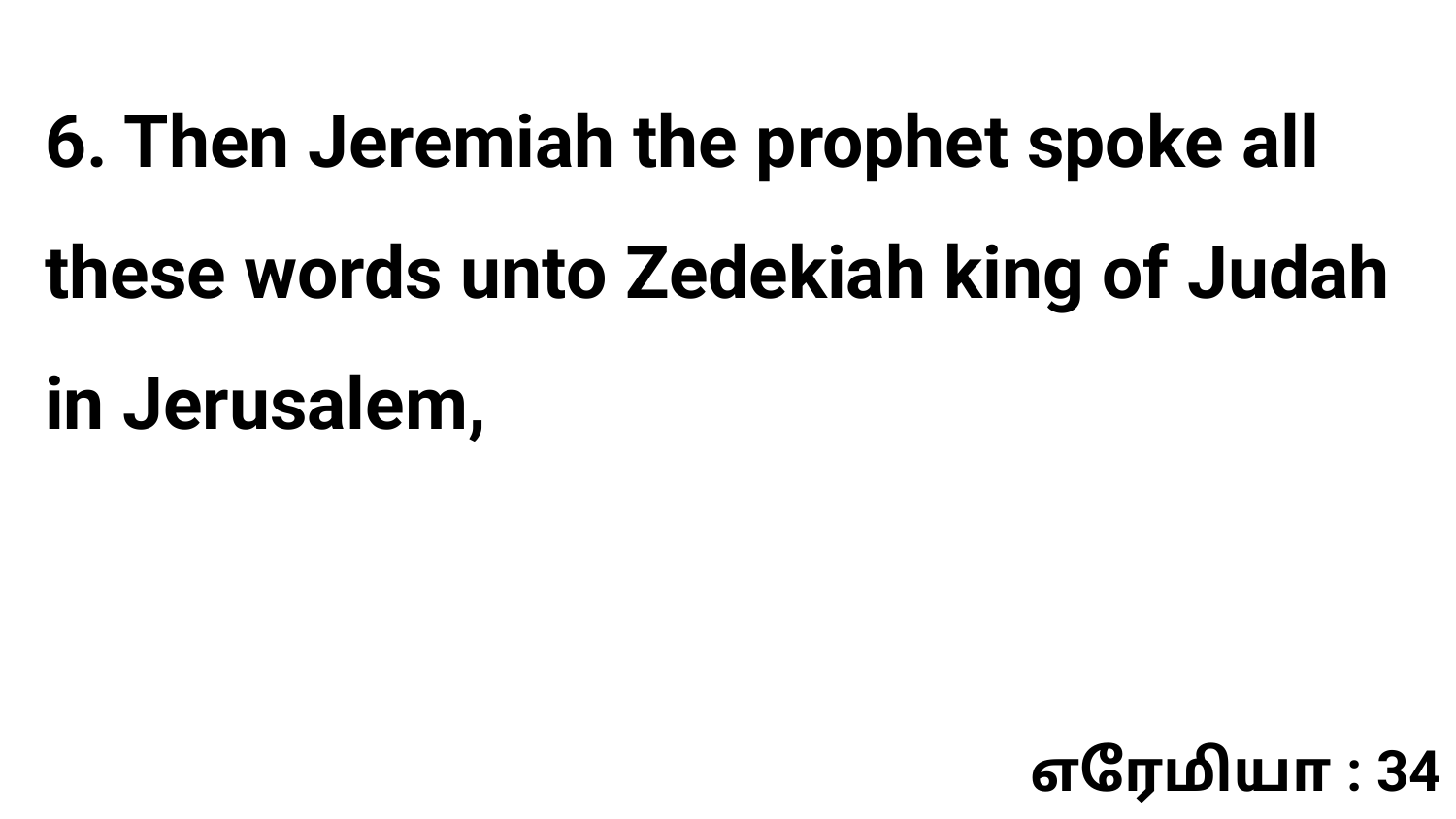

6. Then Jeremiah the prophet spoke all these words unto Zedekiah king of Judah in Jerusalem,
எரேமியா : 34